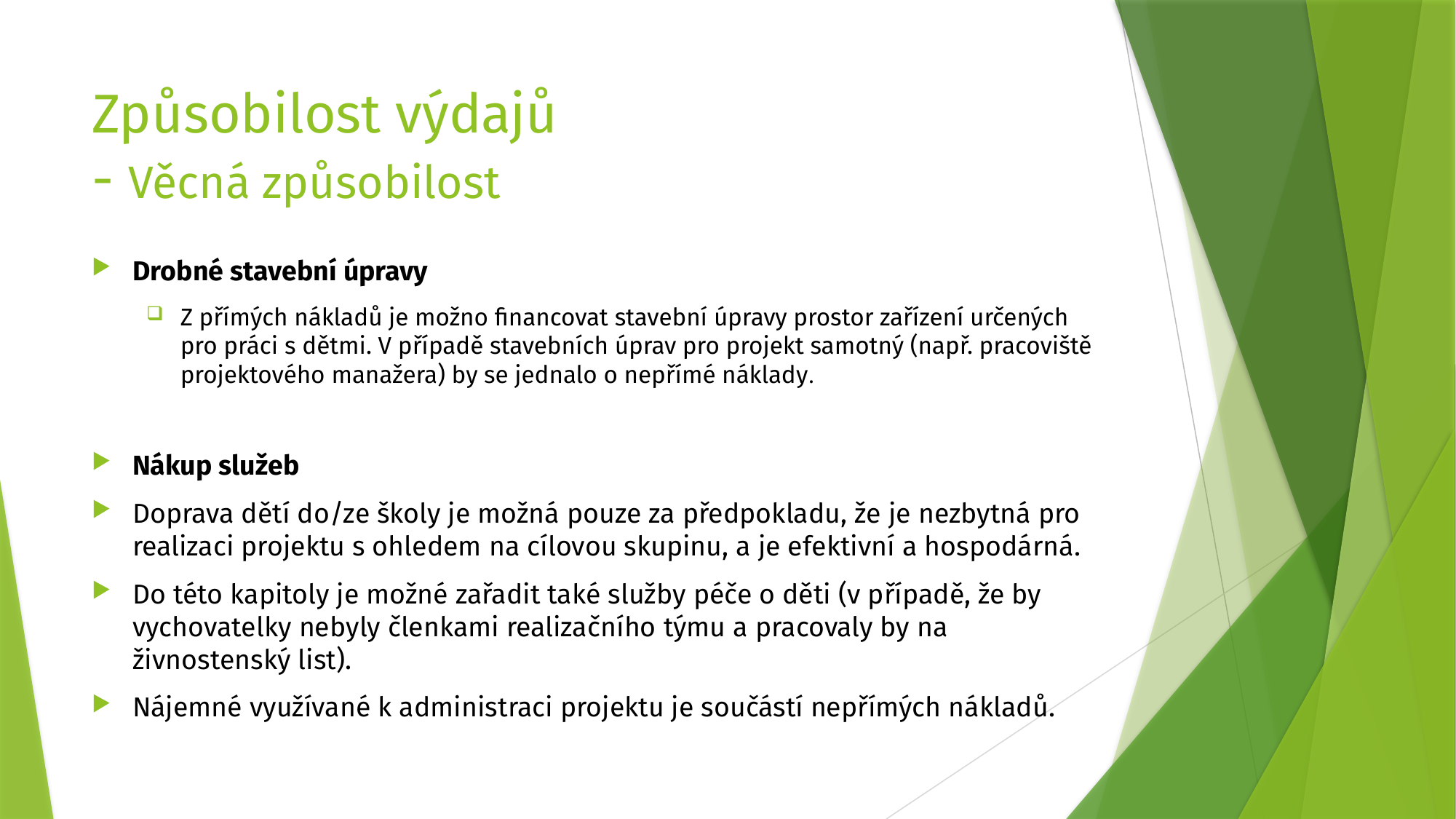

# Způsobilost výdajů - Věcná způsobilost

Drobné stavební úpravy
Z přímých nákladů je možno financovat stavební úpravy prostor zařízení určených pro práci s dětmi. V případě stavebních úprav pro projekt samotný (např. pracoviště projektového manažera) by se jednalo o nepřímé náklady.

Nákup služeb
Doprava dětí do/ze školy je možná pouze za předpokladu, že je nezbytná pro realizaci projektu s ohledem na cílovou skupinu, a je efektivní a hospodárná.
Do této kapitoly je možné zařadit také služby péče o děti (v případě, že by vychovatelky nebyly členkami realizačního týmu a pracovaly by na živnostenský list).
Nájemné využívané k administraci projektu je součástí nepřímých nákladů.